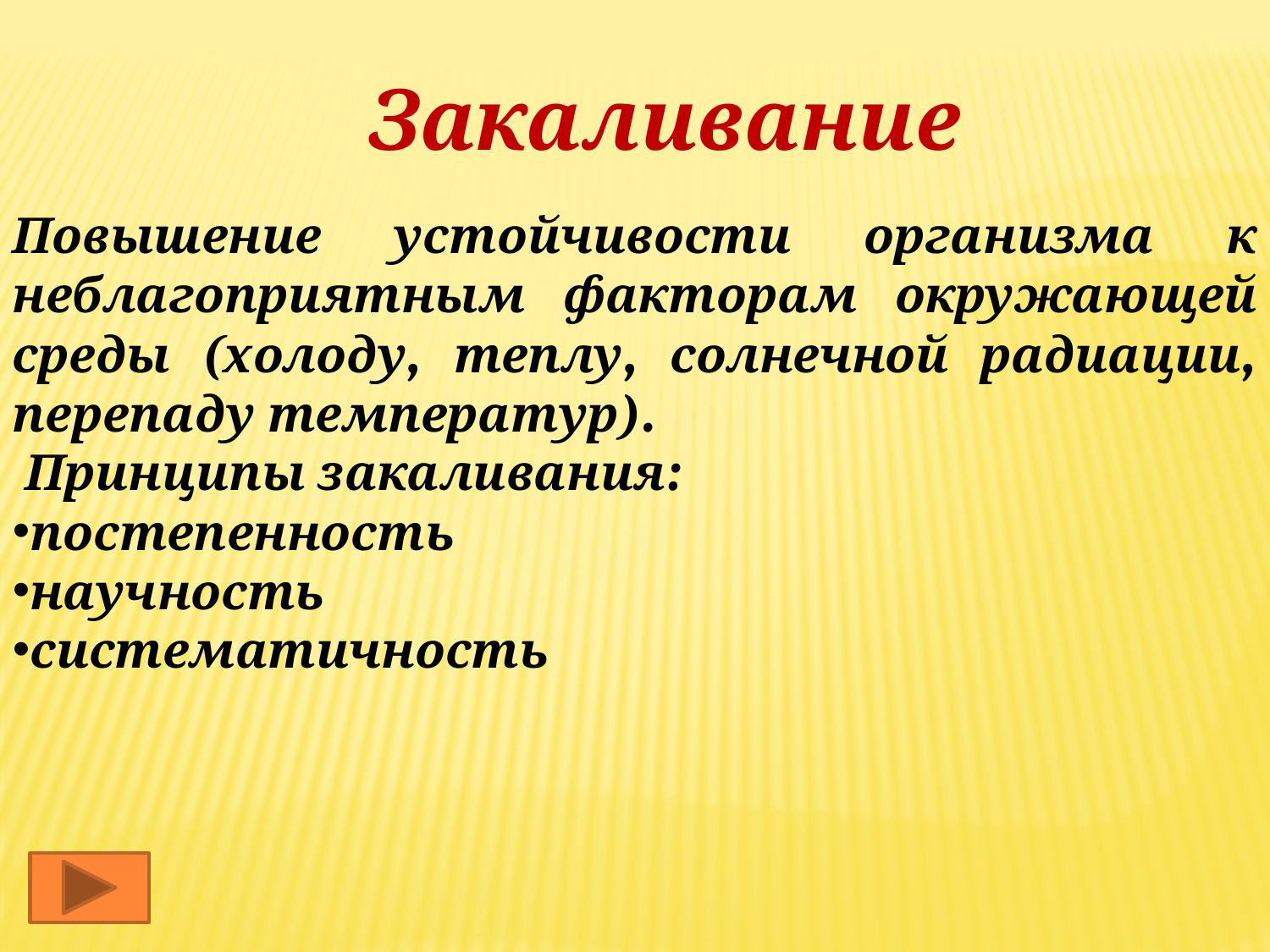

Закаливание
Повышение устойчивости организма к неблагоприятным факторам окружающей среды (холоду, теплу, солнечной радиации, перепаду температур).
 Принципы закаливания:
постепенность
научность
систематичность